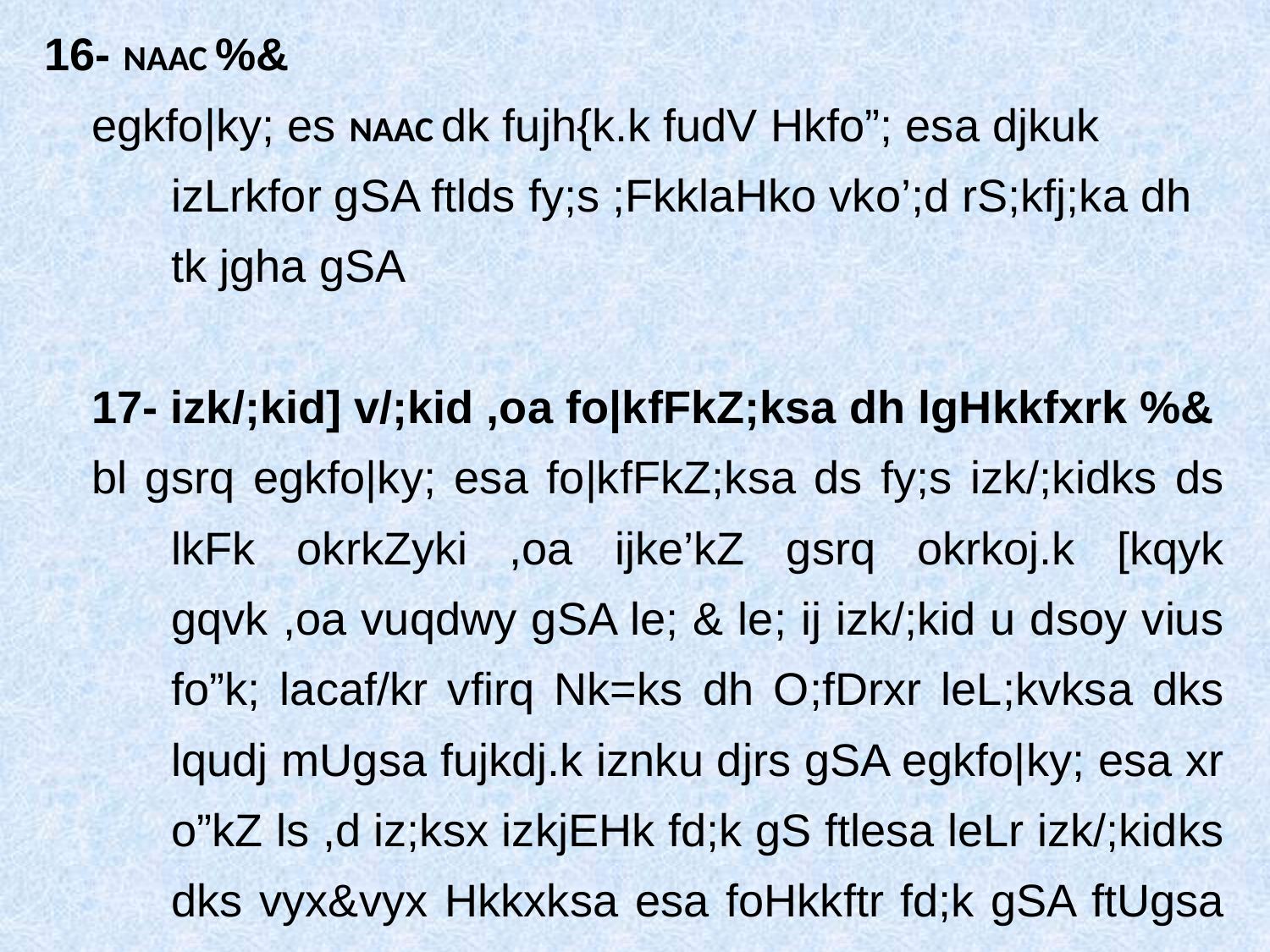

16- NAAC %&
egkfo|ky; es NAAC dk fujh{k.k fudV Hkfo”; esa djkuk izLrkfor gSA ftlds fy;s ;FkklaHko vko’;d rS;kfj;ka dh tk jgha gSA

17- izk/;kid] v/;kid ,oa fo|kfFkZ;ksa dh lgHkkfxrk %&
bl gsrq egkfo|ky; esa fo|kfFkZ;ksa ds fy;s izk/;kidks ds lkFk okrkZyki ,oa ijke’kZ gsrq okrkoj.k [kqyk gqvk ,oa vuqdwy gSA le; & le; ij izk/;kid u dsoy vius fo”k; lacaf/kr vfirq Nk=ks dh O;fDrxr leL;kvksa dks lqudj mUgsa fujkdj.k iznku djrs gSA egkfo|ky; esa xr o”kZ ls ,d iz;ksx izkjEHk fd;k gS ftlesa leLr izk/;kidks dks vyx&vyx Hkkxksa esa foHkkftr fd;k gSA ftUgsa gkmLk ds uke ls tkuk tkrk gSA izR;sd gkml esa egkfo|ky; ls dqN Nk=ksa dks lfEefyr fd;k x;k gSA gkml esa tqMus okys Nk=ksa dh la[;k egkfo|ky; dh dqy Nk= la[;k@egkfo|ky; esa izk/;kidksa dh la[;k ds vuqikr ls izkIr dh tkrh gSA